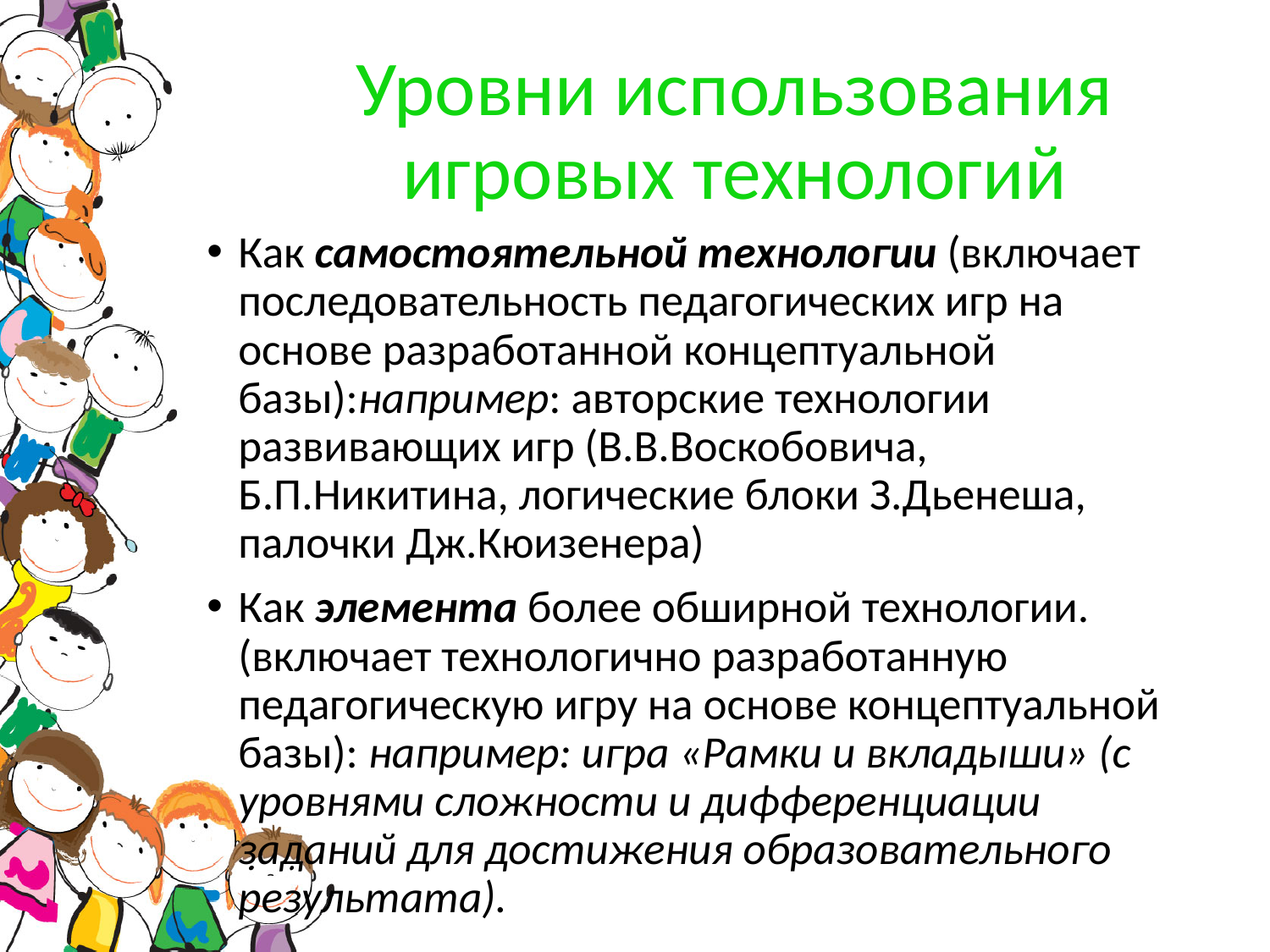

# Уровни использования игровых технологий
Как самостоятельной технологии (включает последовательность педагогических игр на основе разработанной концептуальной базы):например: авторские технологии развивающих игр (В.В.Воскобовича, Б.П.Никитина, логические блоки З.Дьенеша, палочки Дж.Кюизенера)
Как элемента более обширной технологии. (включает технологично разработанную педагогическую игру на основе концептуальной базы): например: игра «Рамки и вкладыши» (с уровнями сложности и дифференциации заданий для достижения образовательного результата).